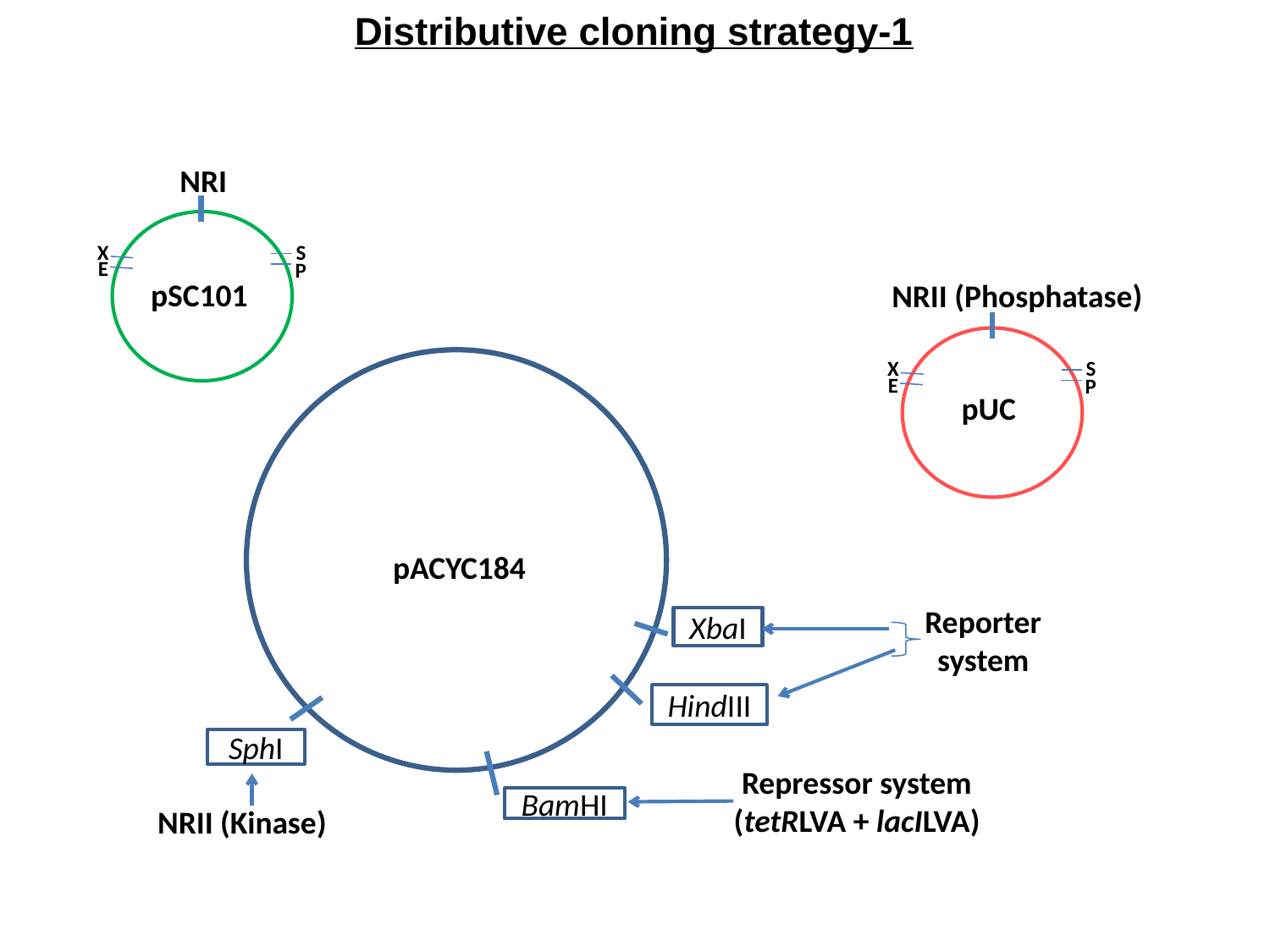

Distributive cloning strategy-1
NRI

X
S
E
P
pSC101
NRII (Phosphatase)

X
S

E
P
pUC
pACYC184
Reporter system
XbaI

HindIII
SphI
Repressor system (tetRLVA + lacILVA)
BamHI
NRII (Kinase)